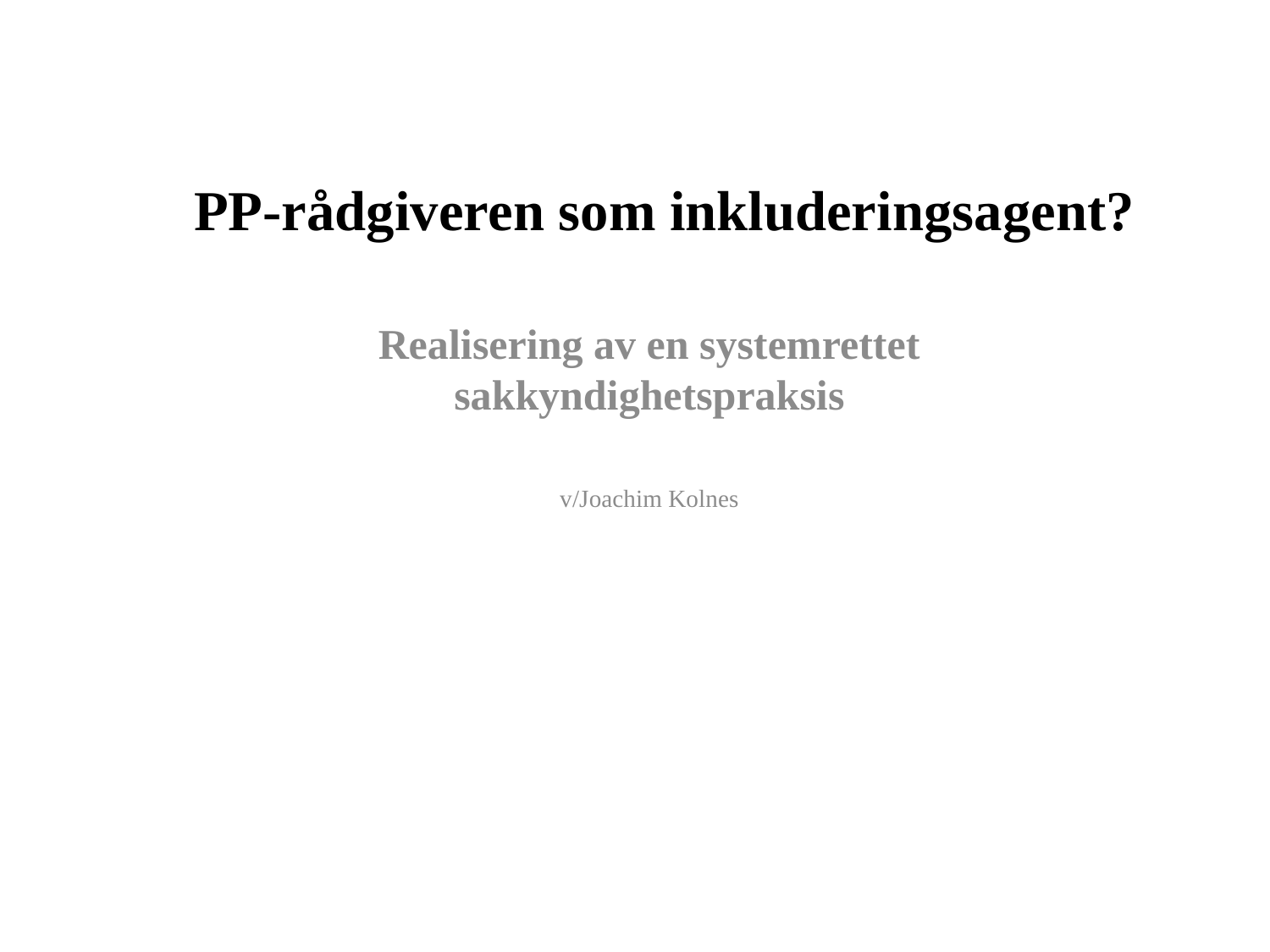

# PP-rådgiveren som inkluderingsagent?
Realisering av en systemrettet sakkyndighetspraksis

v/Joachim Kolnes